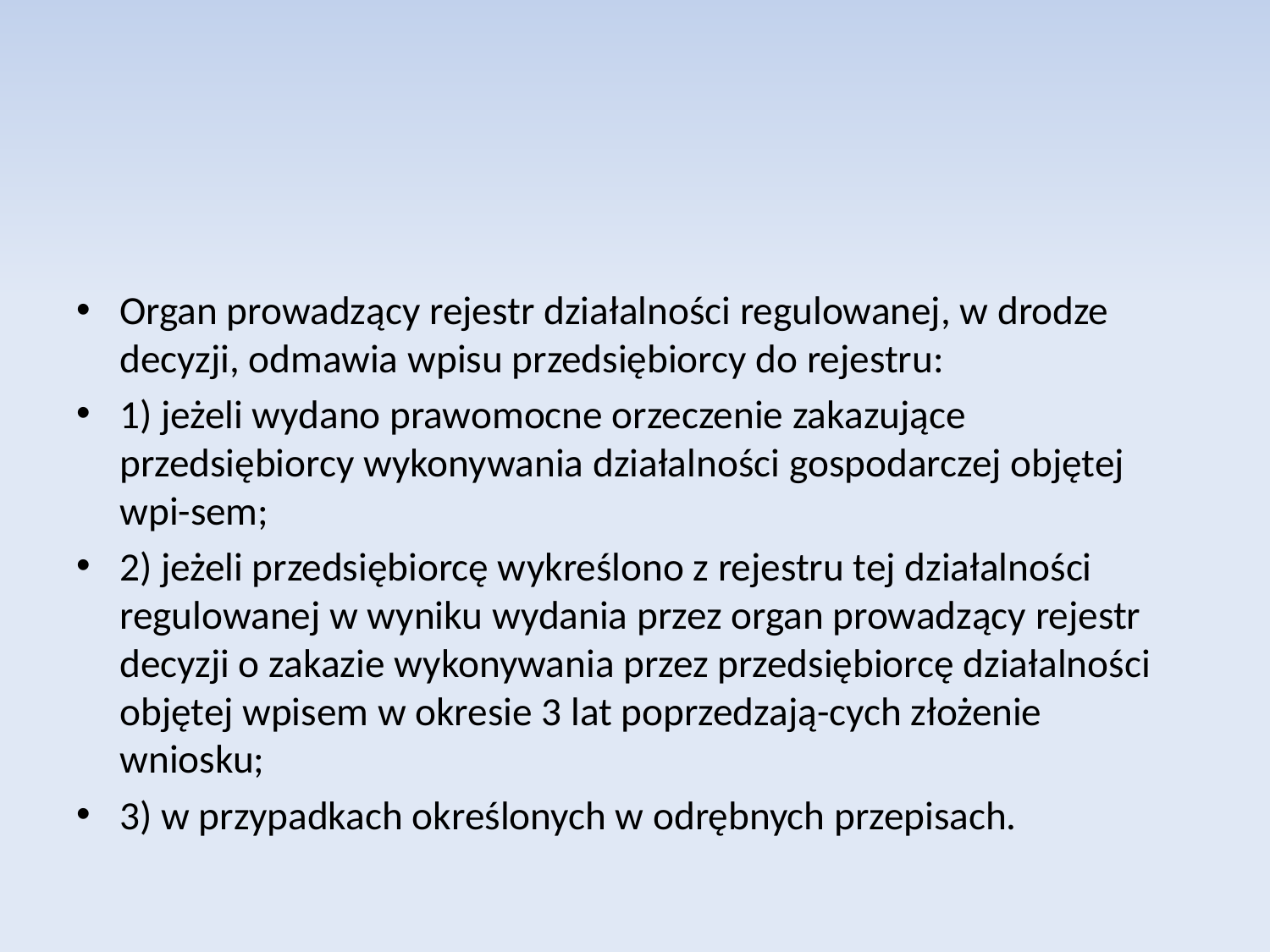

Organ prowadzący rejestr działalności regulowanej, w drodze decyzji, odmawia wpisu przedsiębiorcy do rejestru:
1) jeżeli wydano prawomocne orzeczenie zakazujące przedsiębiorcy wykonywania działalności gospodarczej objętej wpi-sem;
2) jeżeli przedsiębiorcę wykreślono z rejestru tej działalności regulowanej w wyniku wydania przez organ prowadzący rejestr decyzji o zakazie wykonywania przez przedsiębiorcę działalności objętej wpisem w okresie 3 lat poprzedzają-cych złożenie wniosku;
3) w przypadkach określonych w odrębnych przepisach.